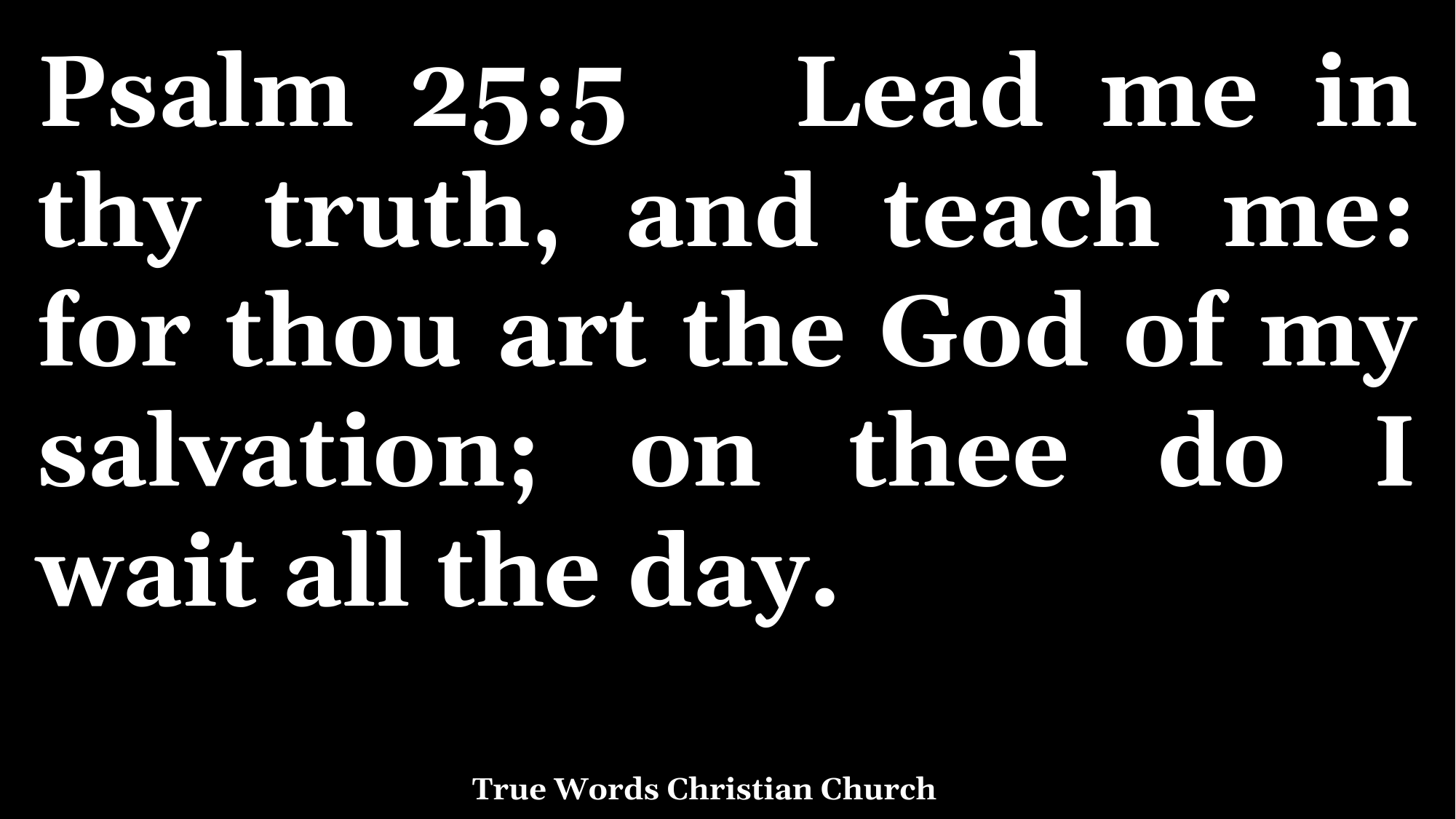

Psalm 25:5   Lead me in thy truth, and teach me: for thou art the God of my salvation; on thee do I wait all the day.
True Words Christian Church